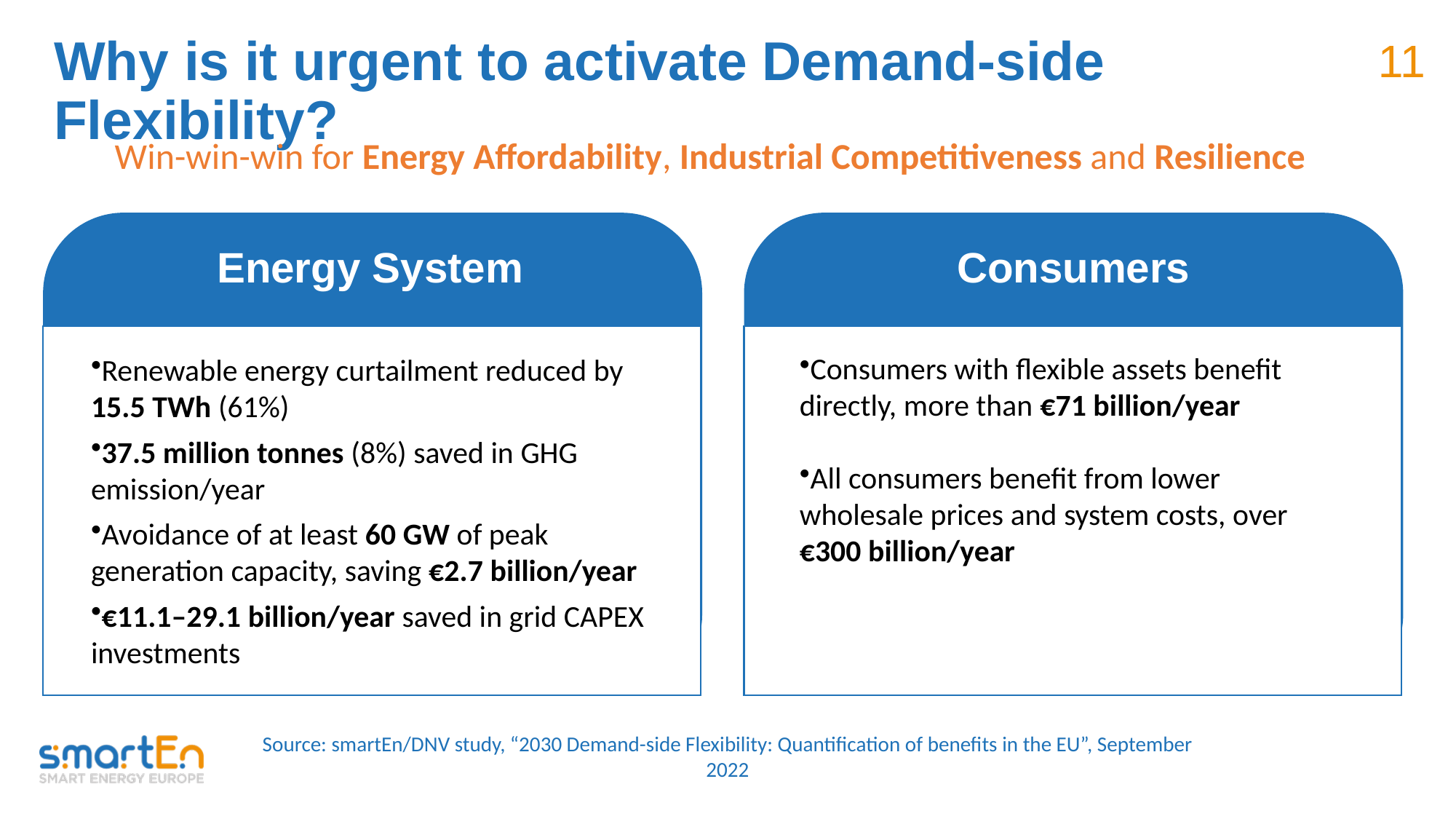

# Why is it urgent to activate Demand-side Flexibility?
Win-win-win for Energy Affordability, Industrial Competitiveness and Resilience

37.5 million tonnes (8%) saved in GHG emission/year
Avoidance of at least 60 GW of peak generation capacity, saving €2.7 billion/year
€11.1–29.1 billion/year saved in grid CAPEX investments
Consumers

Consumers with flexible assets benefit directly, more than €71 billion/year

All consumers benefit from lower wholesale prices and system costs, over €300 billion/year

37.5 million tonnes (8%) saved in GHG emission/year
Avoidance of at least 60 GW of peak generation capacity, saving €2.7 billion/year
€11.1–29.1 billion/year saved in grid CAPEX investments
Energy System

Renewable energy curtailment reduced by 15.5 TWh (61%)
37.5 million tonnes (8%) saved in GHG emission/year
Avoidance of at least 60 GW of peak generation capacity, saving €2.7 billion/year
€11.1–29.1 billion/year saved in grid CAPEX investments
Source: smartEn/DNV study, “2030 Demand-side Flexibility: Quantification of benefits in the EU”, September 2022